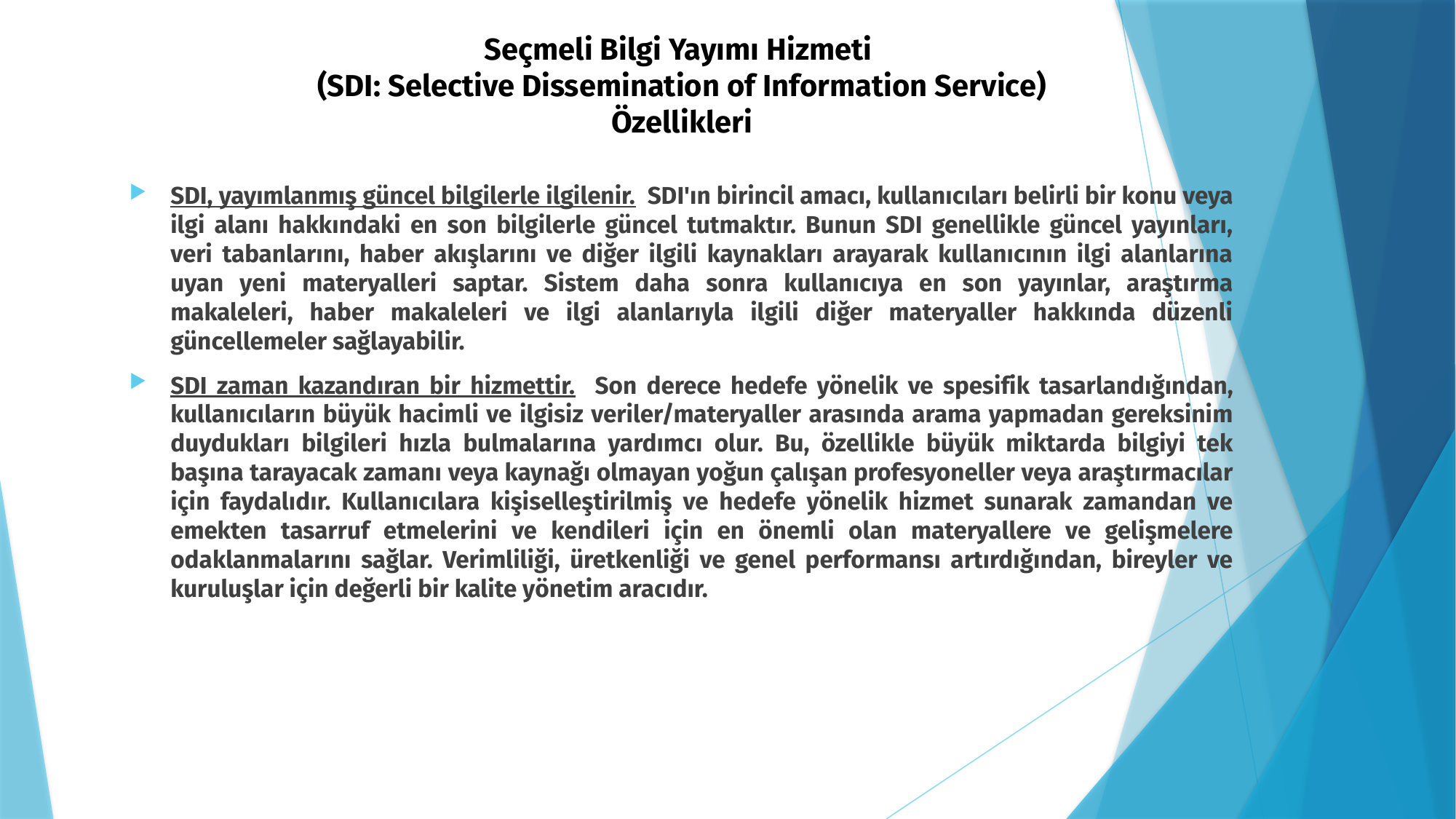

# Seçmeli Bilgi Yayımı Hizmeti (SDI: Selective Dissemination of Information Service) Özellikleri
SDI, yayımlanmış güncel bilgilerle ilgilenir.  SDI'ın birincil amacı, kullanıcıları belirli bir konu veya ilgi alanı hakkındaki en son bilgilerle güncel tutmaktır. Bunun SDI genellikle güncel yayınları, veri tabanlarını, haber akışlarını ve diğer ilgili kaynakları arayarak kullanıcının ilgi alanlarına uyan yeni materyalleri saptar. Sistem daha sonra kullanıcıya en son yayınlar, araştırma makaleleri, haber makaleleri ve ilgi alanlarıyla ilgili diğer materyaller hakkında düzenli güncellemeler sağlayabilir.
SDI zaman kazandıran bir hizmettir.  Son derece hedefe yönelik ve spesifik tasarlandığından, kullanıcıların büyük hacimli ve ilgisiz veriler/materyaller arasında arama yapmadan gereksinim duydukları bilgileri hızla bulmalarına yardımcı olur. Bu, özellikle büyük miktarda bilgiyi tek başına tarayacak zamanı veya kaynağı olmayan yoğun çalışan profesyoneller veya araştırmacılar için faydalıdır. Kullanıcılara kişiselleştirilmiş ve hedefe yönelik hizmet sunarak zamandan ve emekten tasarruf etmelerini ve kendileri için en önemli olan materyallere ve gelişmelere odaklanmalarını sağlar. Verimliliği, üretkenliği ve genel performansı artırdığından, bireyler ve kuruluşlar için değerli bir kalite yönetim aracıdır.